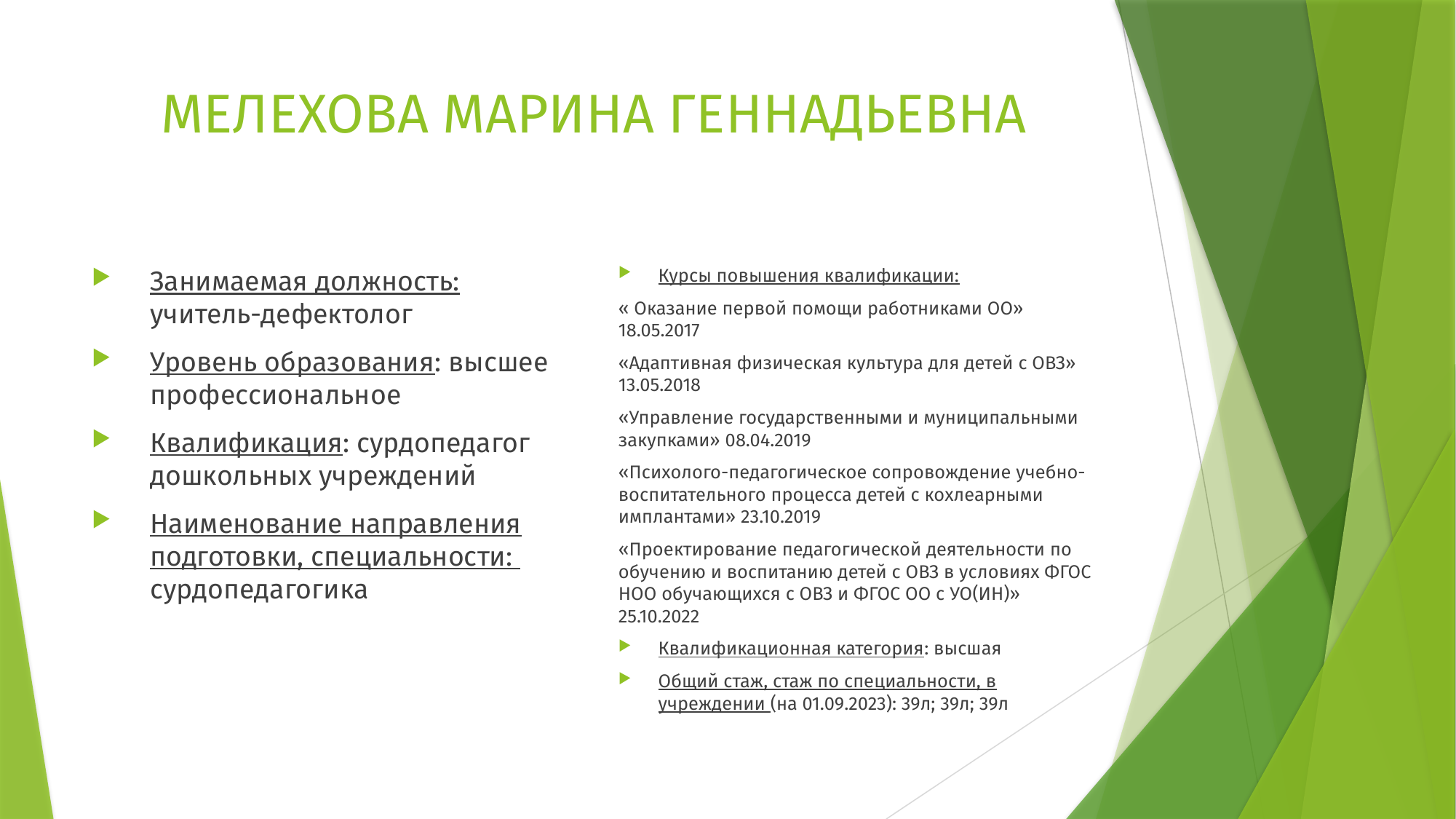

# МЕЛЕХОВА МАРИНА ГЕННАДЬЕВНА
Занимаемая должность: учитель-дефектолог
Уровень образования: высшее профессиональное
Квалификация: сурдопедагог дошкольных учреждений
Наименование направления подготовки, специальности:  сурдопедагогика

Курсы повышения квалификации:
« Оказание первой помощи работниками ОО» 18.05.2017
«Адаптивная физическая культура для детей с ОВЗ» 13.05.2018
«Управление государственными и муниципальными закупками» 08.04.2019
«Психолого-педагогическое сопровождение учебно-воспитательного процесса детей с кохлеарными имплантами» 23.10.2019
«Проектирование педагогической деятельности по обучению и воспитанию детей с ОВЗ в условиях ФГОС НОО обучающихся с ОВЗ и ФГОС ОО с УО(ИН)» 25.10.2022
Квалификационная категория: высшая
Общий стаж, стаж по специальности, в учреждении (на 01.09.2023): 39л; 39л; 39л